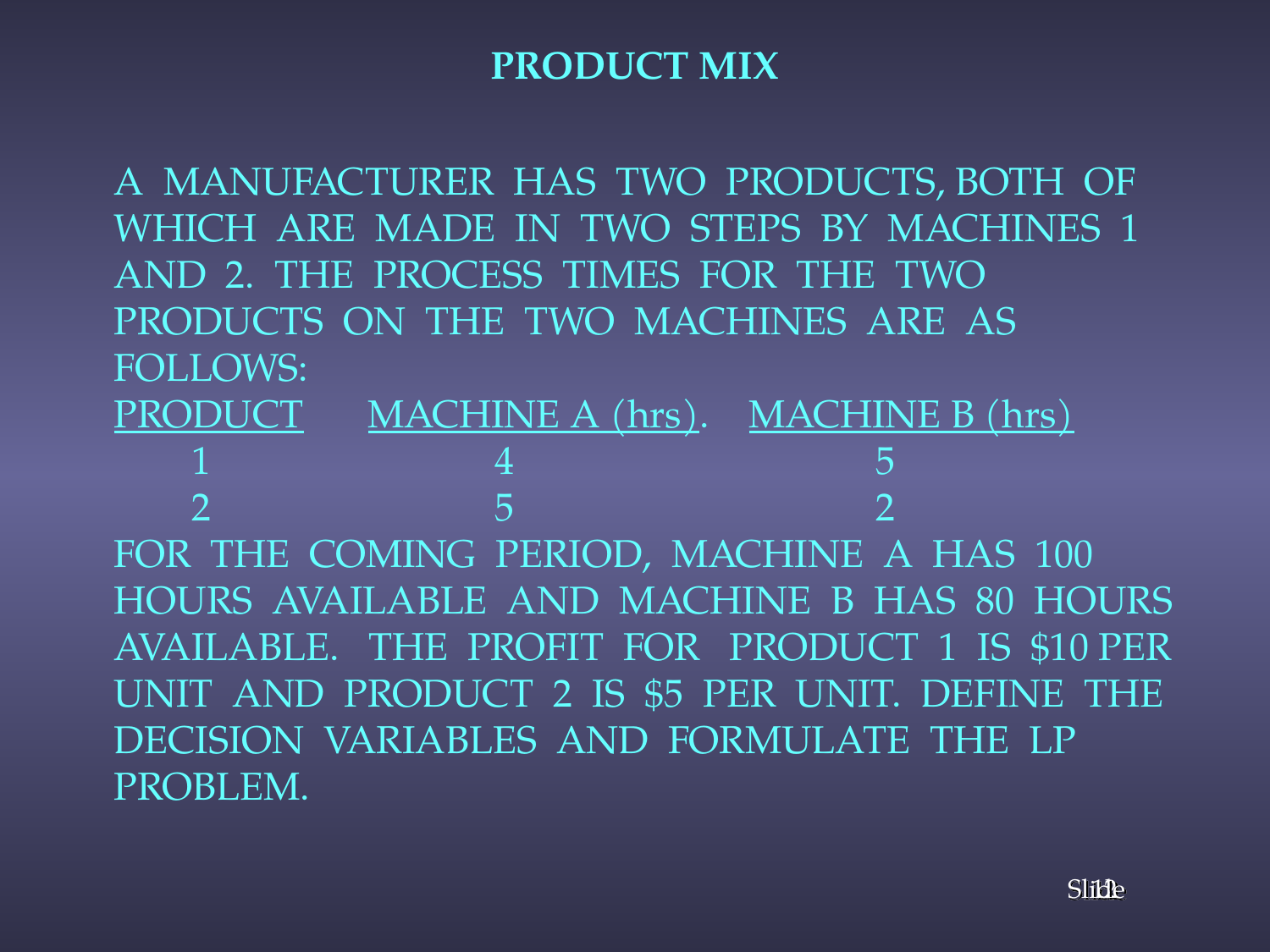

PRODUCT MIX
A  MANUFACTURER  HAS  TWO  PRODUCTS, BOTH  OF  WHICH  ARE  MADE  IN  TWO  STEPS  BY  MACHINES  1  AND  2.  THE  PROCESS  TIMES  FOR  THE  TWO PRODUCTS  ON  THE  TWO  MACHINES  ARE  AS  FOLLOWS:
PRODUCT	MACHINE A (hrs).	MACHINE B (hrs)
        1			4			5
        2			5			2
FOR  THE  COMING  PERIOD,  MACHINE  A  HAS  100  HOURS  AVAILABLE  AND  MACHINE  B  HAS  80  HOURS  AVAILABLE.   THE  PROFIT  FOR   PRODUCT  1  IS  $10 PER  UNIT  AND  PRODUCT  2  IS  $5  PER  UNIT.  DEFINE  THE  DECISION  VARIABLES  AND  FORMULATE  THE  LP  PROBLEM.